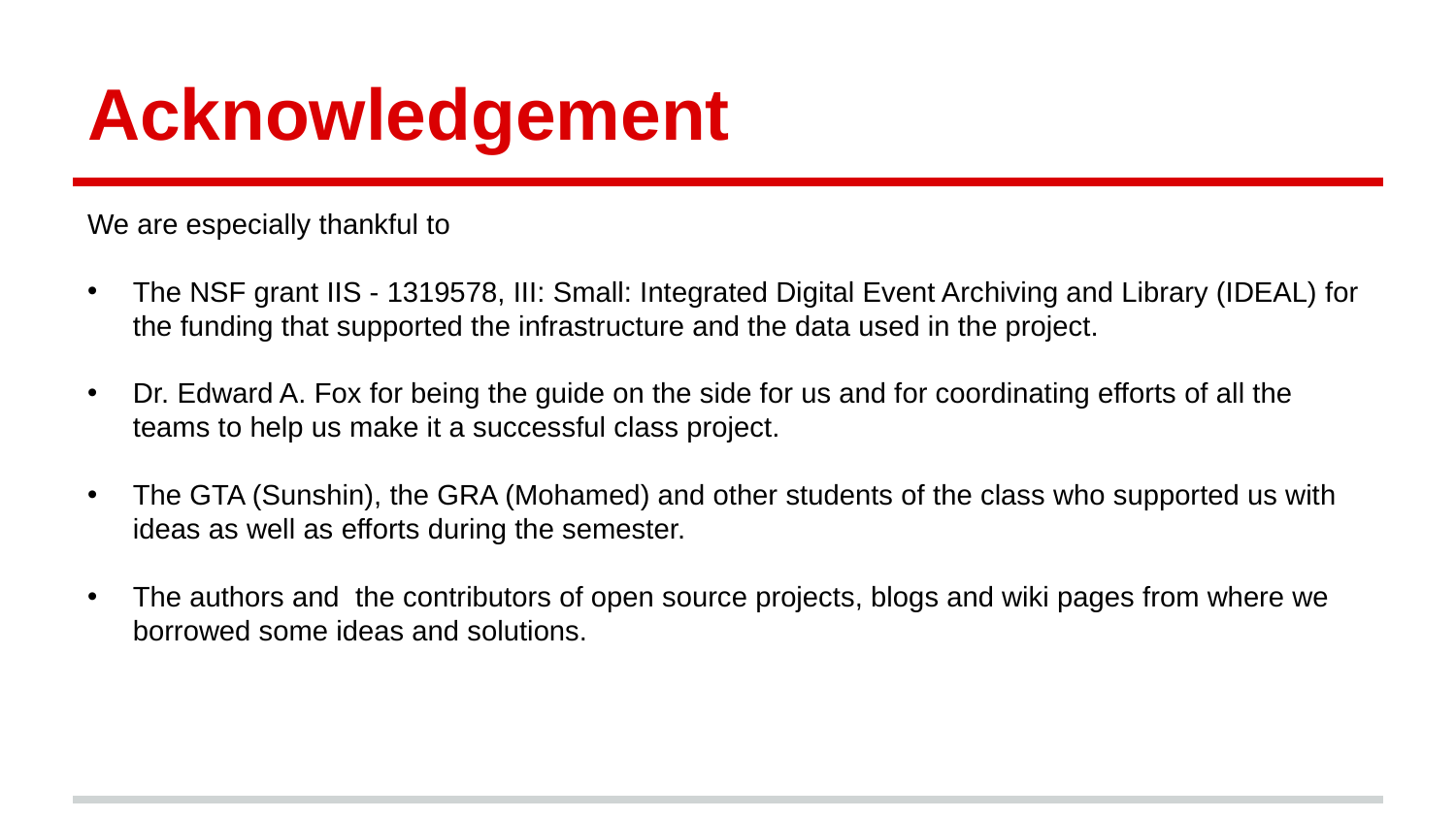

# Acknowledgement
We are especially thankful to

The NSF grant IIS - 1319578, III: Small: Integrated Digital Event Archiving and Library (IDEAL) for the funding that supported the infrastructure and the data used in the project.

Dr. Edward A. Fox for being the guide on the side for us and for coordinating efforts of all the teams to help us make it a successful class project.

The GTA (Sunshin), the GRA (Mohamed) and other students of the class who supported us with ideas as well as efforts during the semester.

The authors and  the contributors of open source projects, blogs and wiki pages from where we borrowed some ideas and solutions.